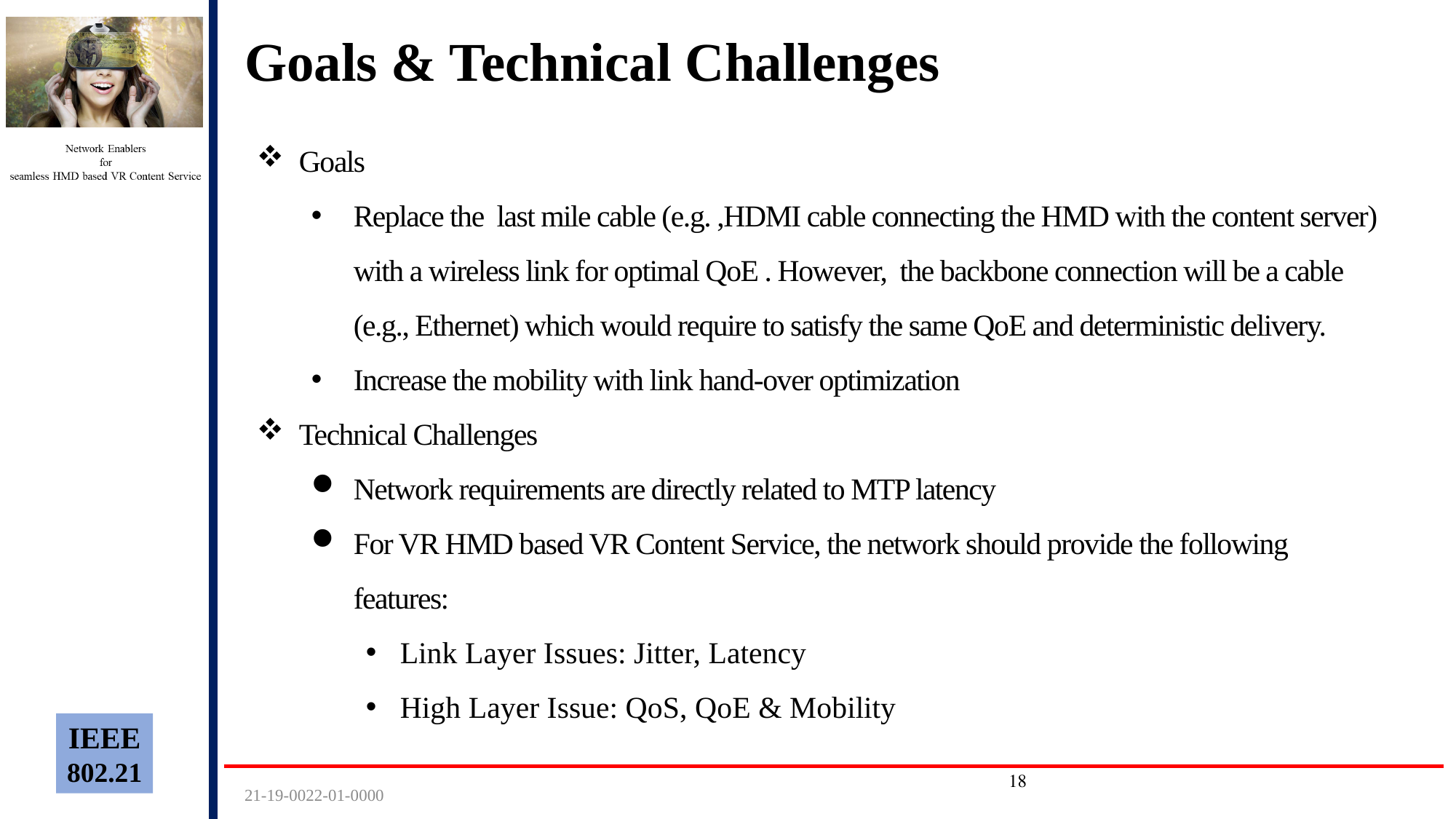

# Goals & Technical Challenges
Goals
Replace the  last mile cable (e.g. ,HDMI cable connecting the HMD with the content server) with a wireless link for optimal QoE . However,  the backbone connection will be a cable (e.g., Ethernet) which would require to satisfy the same QoE and deterministic delivery.
Increase the mobility with link hand-over optimization
Technical Challenges
Network requirements are directly related to MTP latency
For VR HMD based VR Content Service, the network should provide the following features:
Link Layer Issues: Jitter, Latency
High Layer Issue: QoS, QoE & Mobility
18
21-19-0022-01-0000